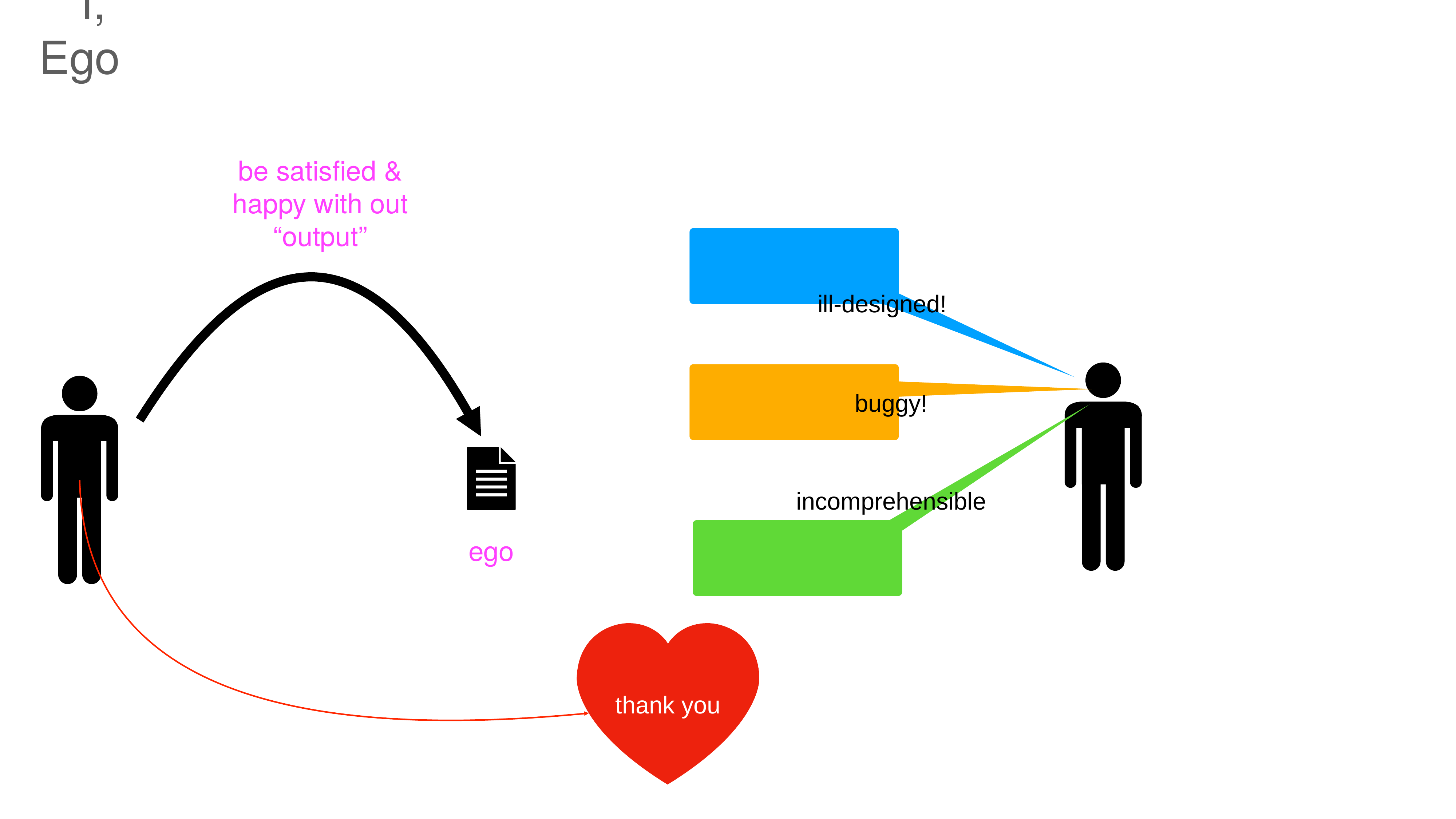

I, Ego
be satisfied & happy with out “output”
ill-designed!

buggy!

incomprehensible

thank you
ego